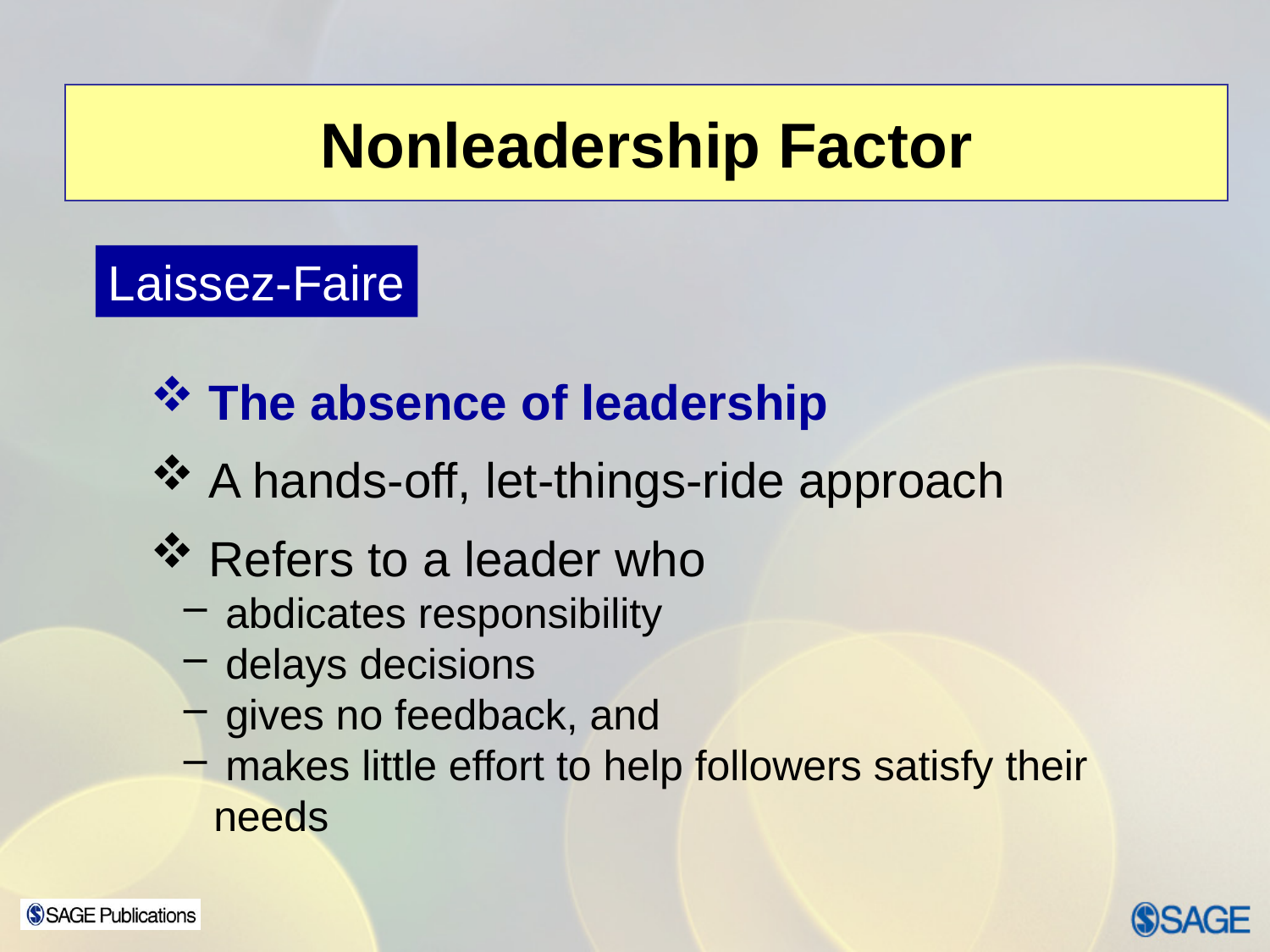

# Nonleadership Factor
Laissez-Faire
 The absence of leadership

 A hands-off, let-things-ride approach

 Refers to a leader who
 abdicates responsibility
 delays decisions
 gives no feedback, and
 makes little effort to help followers satisfy their
needs